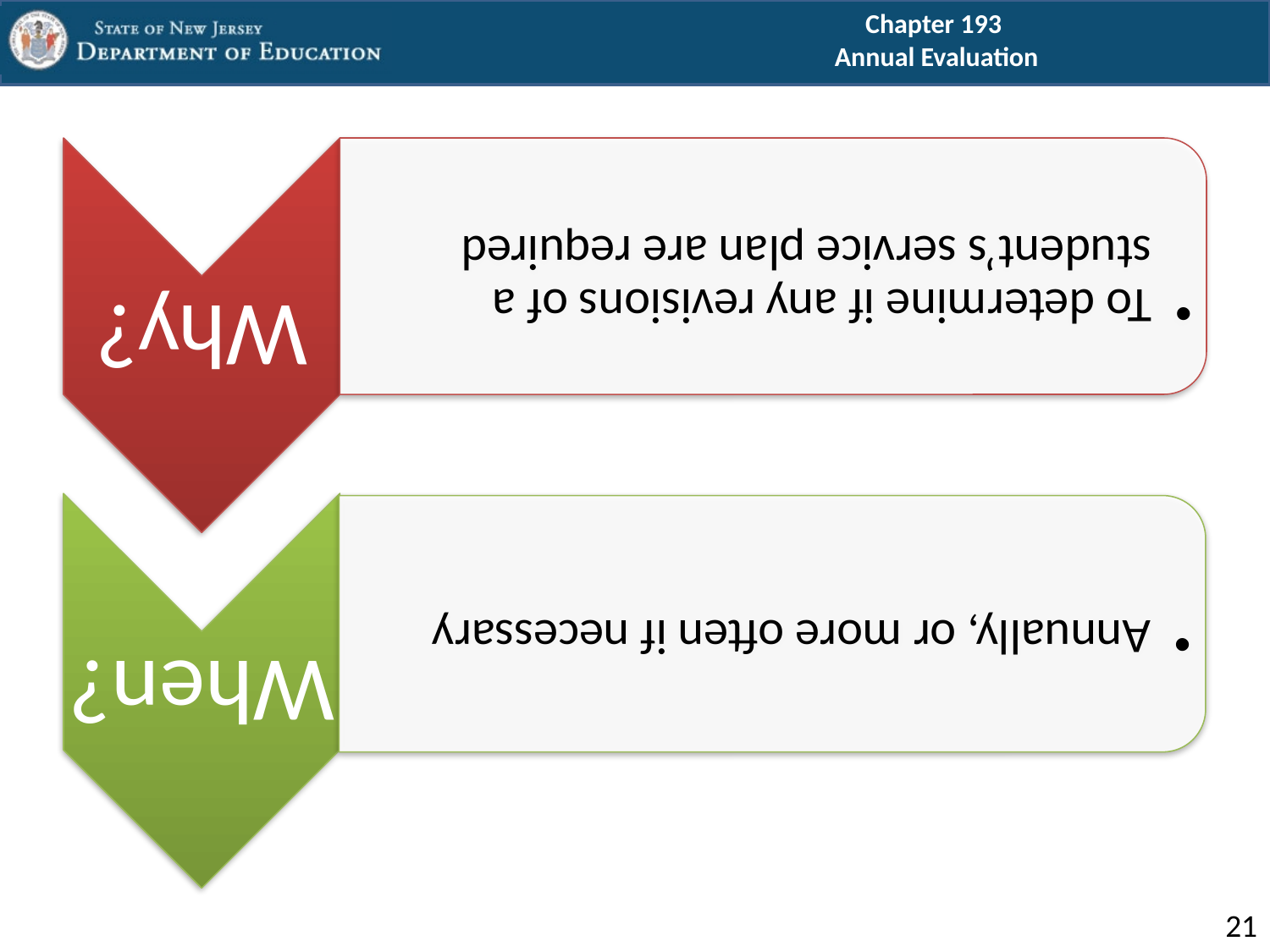

# Chapter 193 Annual Evaluation
Why?
To determine if any revisions of a student’s service plan are required
When?
Annually, or more often if necessary